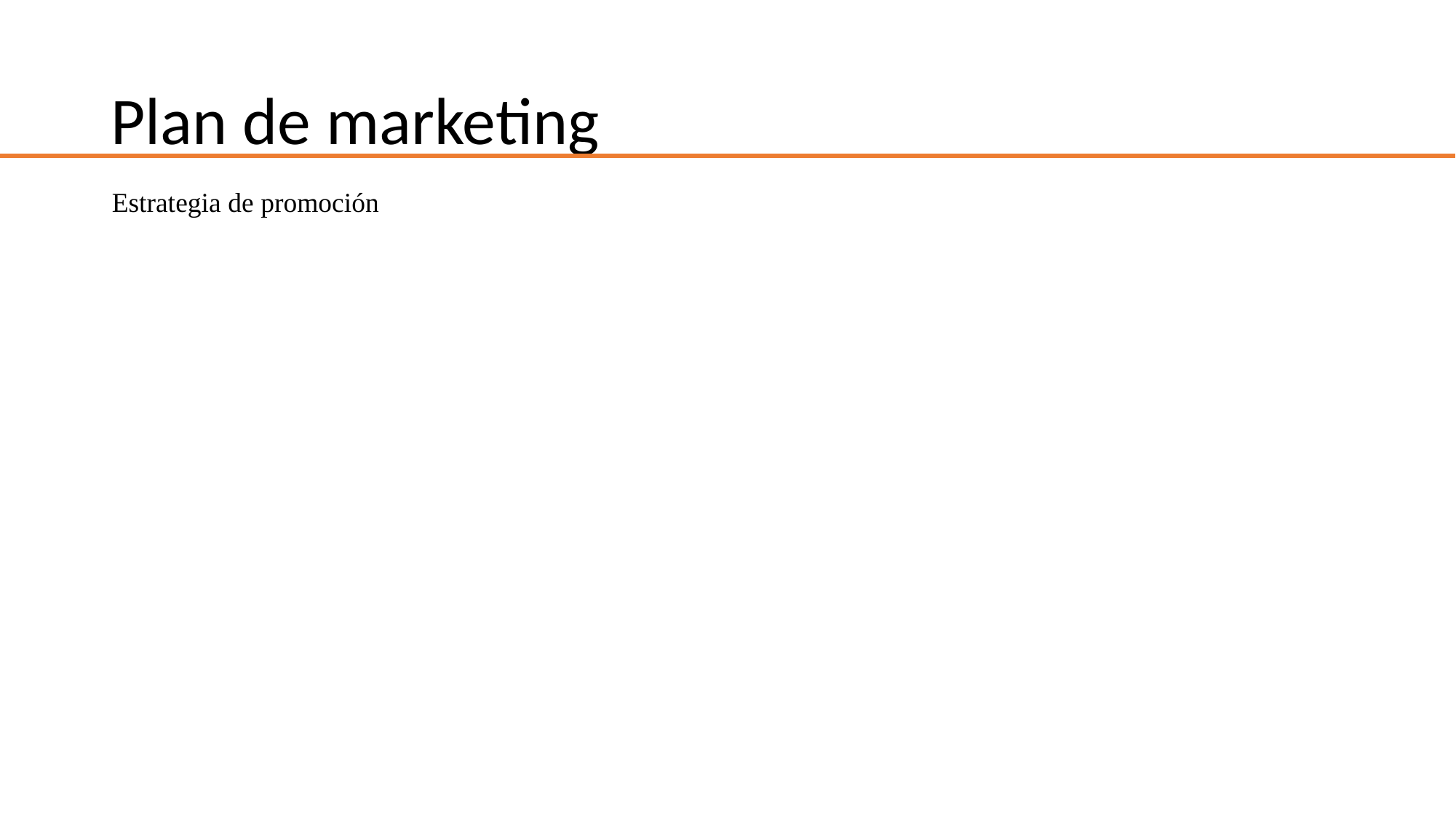

# Plan de marketing

Estrategia de promoción